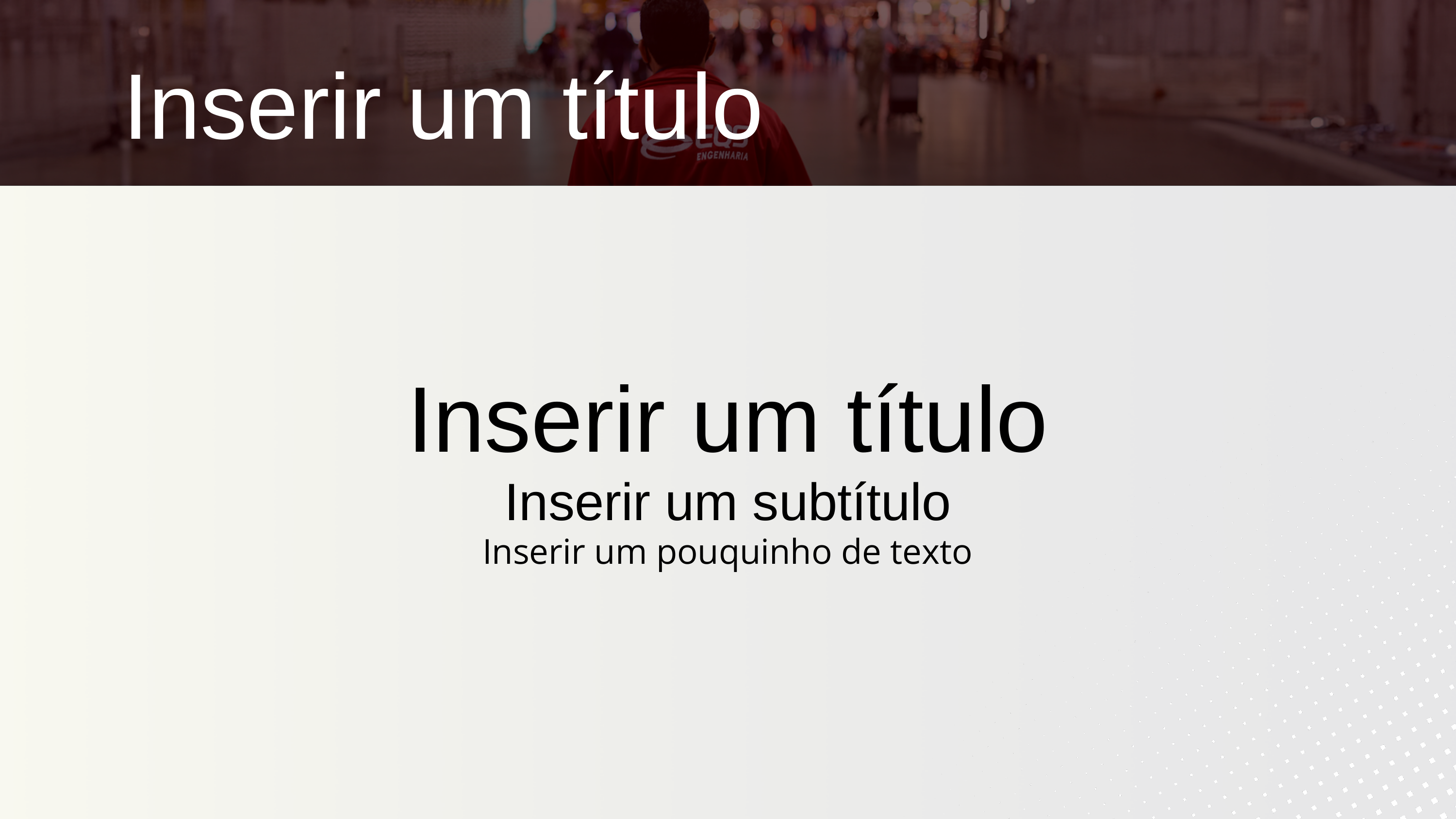

Inserir um título

Inserir um título
Inserir um subtítulo
Inserir um pouquinho de texto